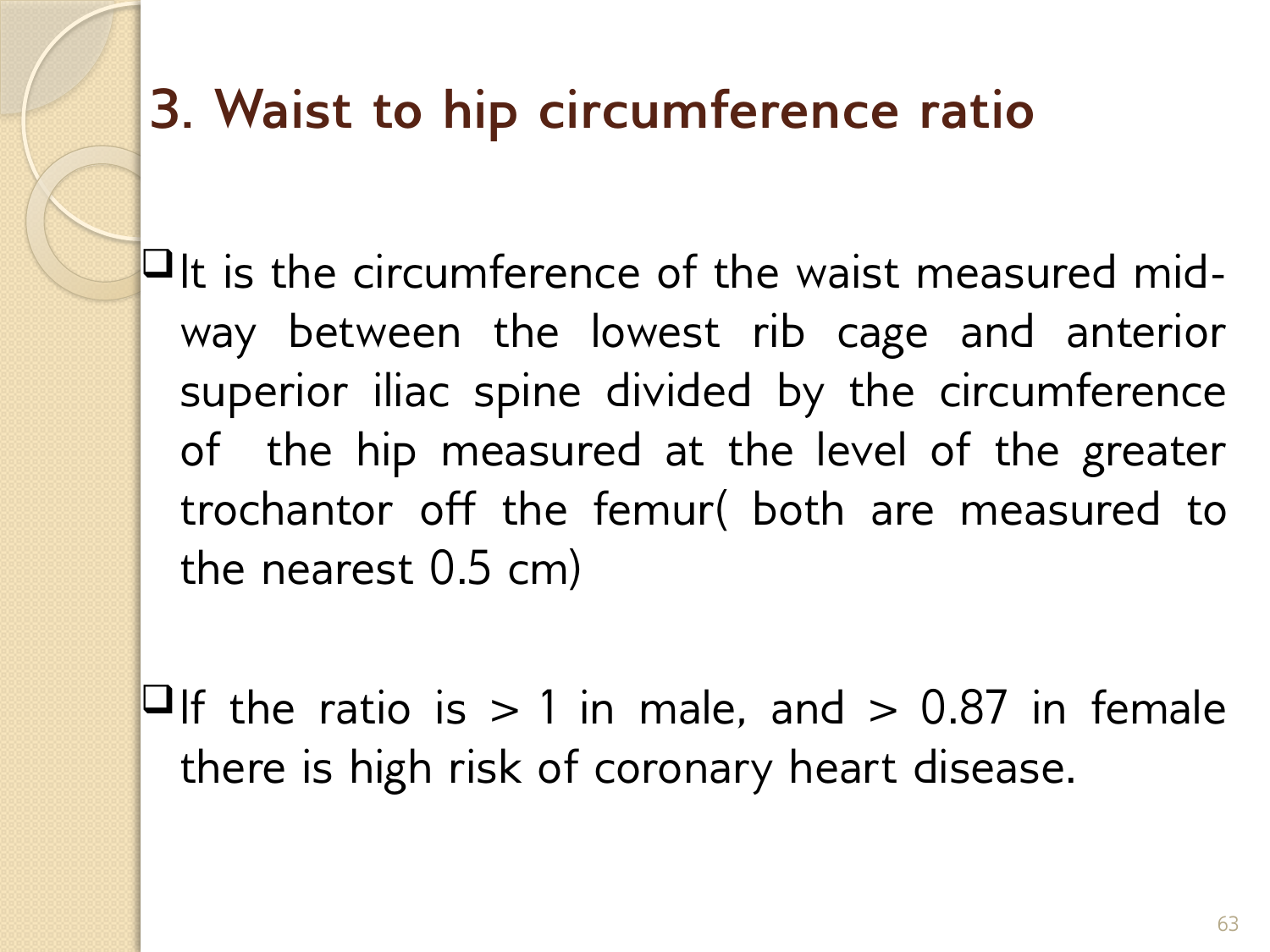

# 3. Waist to hip circumference ratio
It is the circumference of the waist measured mid-way between the lowest rib cage and anterior superior iliac spine divided by the circumference of  the hip measured at the level of the greater trochantor off the femur( both are measured to the nearest 0.5 cm)

If the ratio is > 1 in male, and > 0.87 in female there is high risk of coronary heart disease.

63